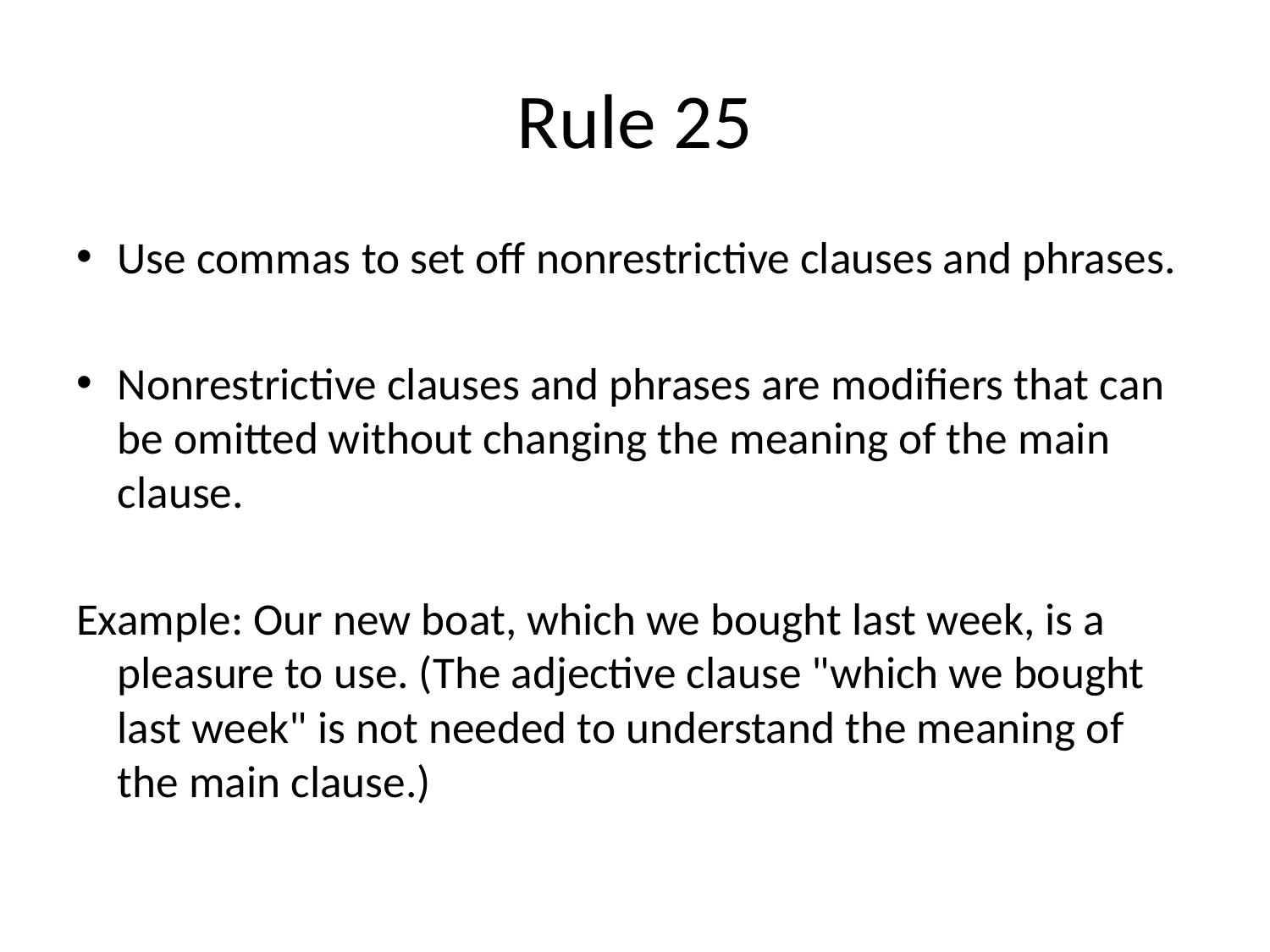

# Rule 25
Use commas to set off nonrestrictive clauses and phrases.

Nonrestrictive clauses and phrases are modifiers that can be omitted without changing the meaning of the main clause.

Example: Our new boat, which we bought last week, is a pleasure to use. (The adjective clause "which we bought last week" is not needed to understand the meaning of the main clause.)